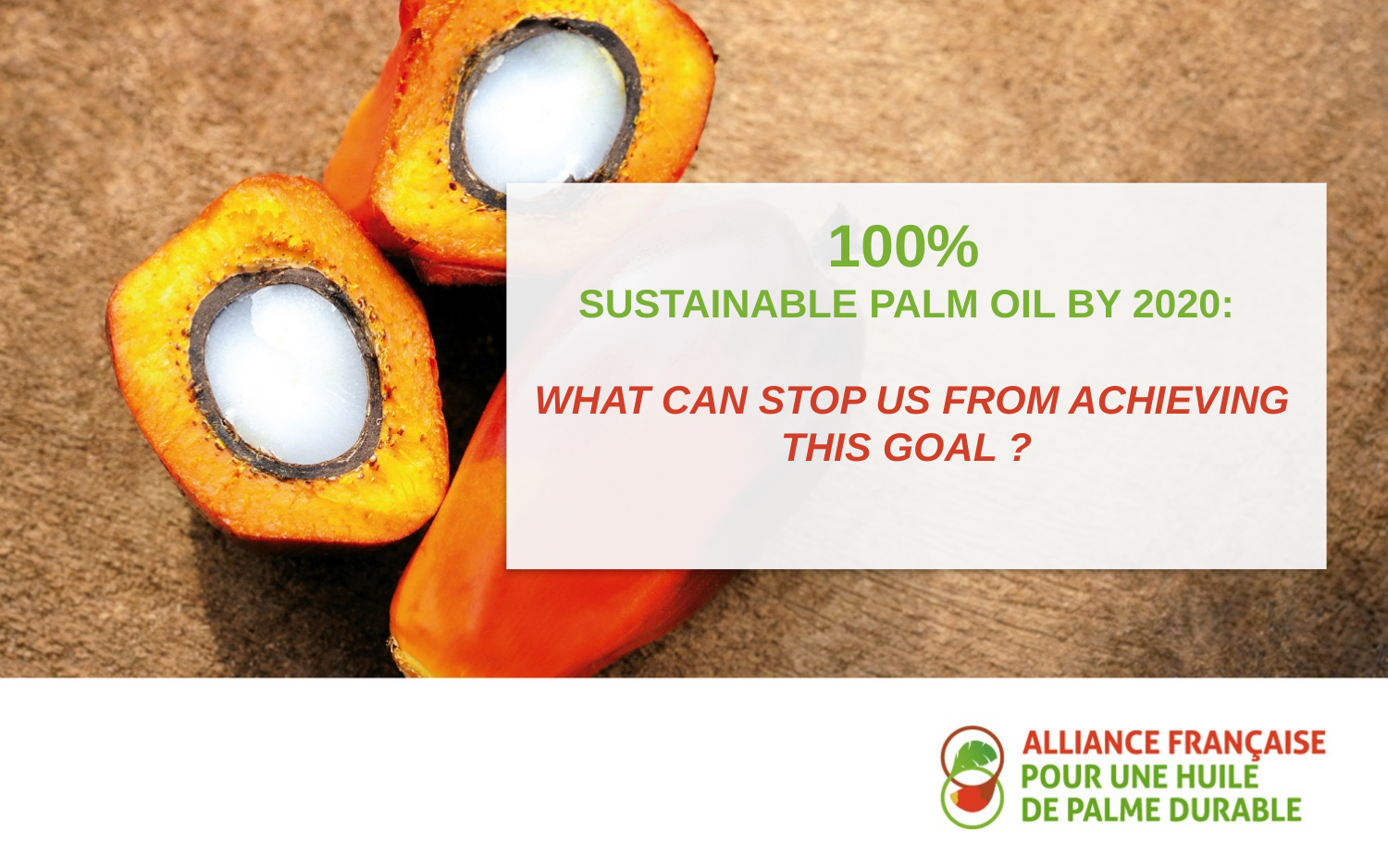

# 100% SUSTAINABLE PALM OIL BY 2020: WHAT CAN STOP US FROM ACHIEVING THIS GOAL ?